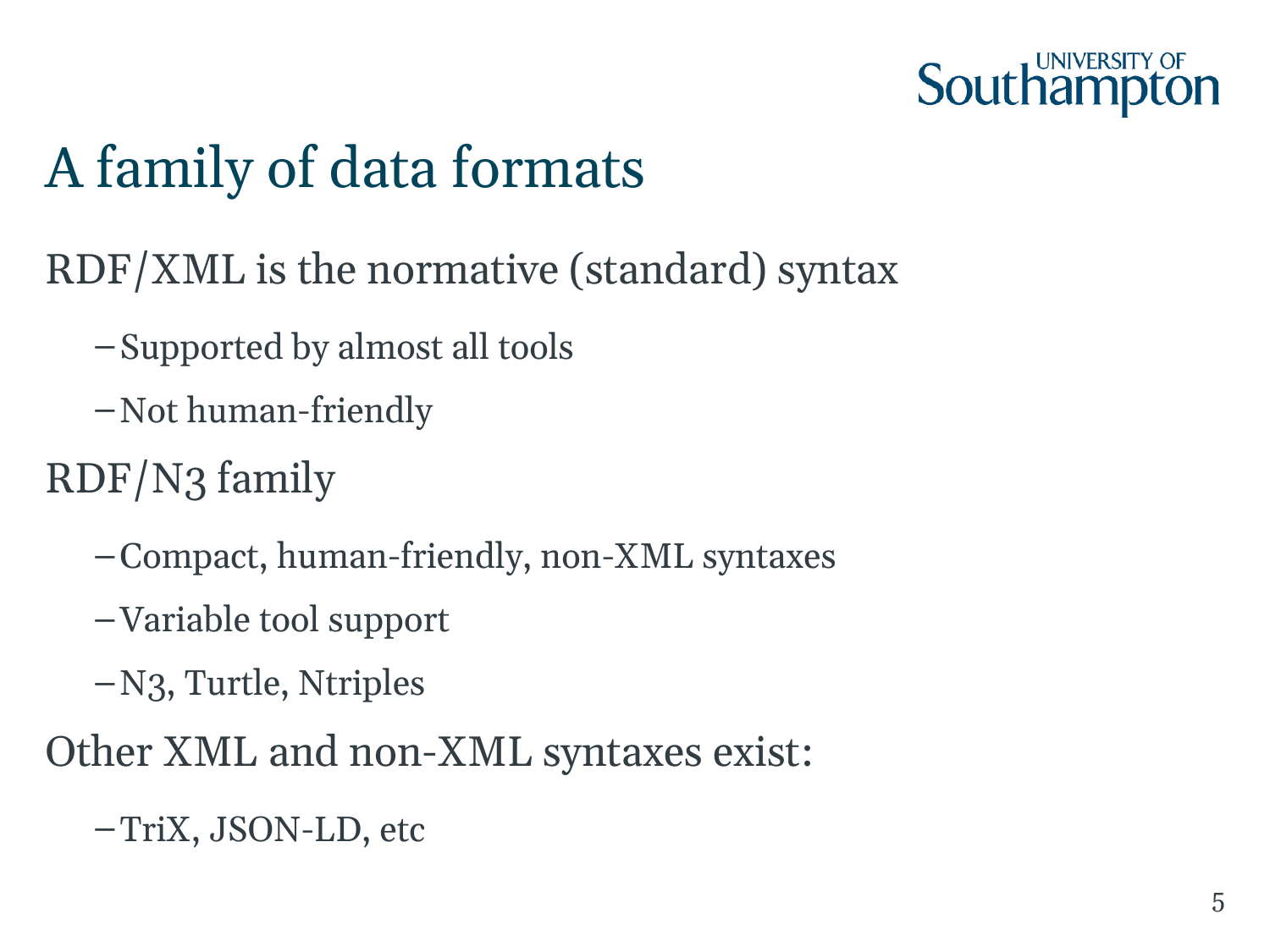

# A family of data formats
RDF/XML is the normative (standard) syntax
Supported by almost all tools
Not human-friendly
RDF/N3 family
Compact, human-friendly, non-XML syntaxes
Variable tool support
N3, Turtle, Ntriples
Other XML and non-XML syntaxes exist:
TriX, JSON-LD, etc
5